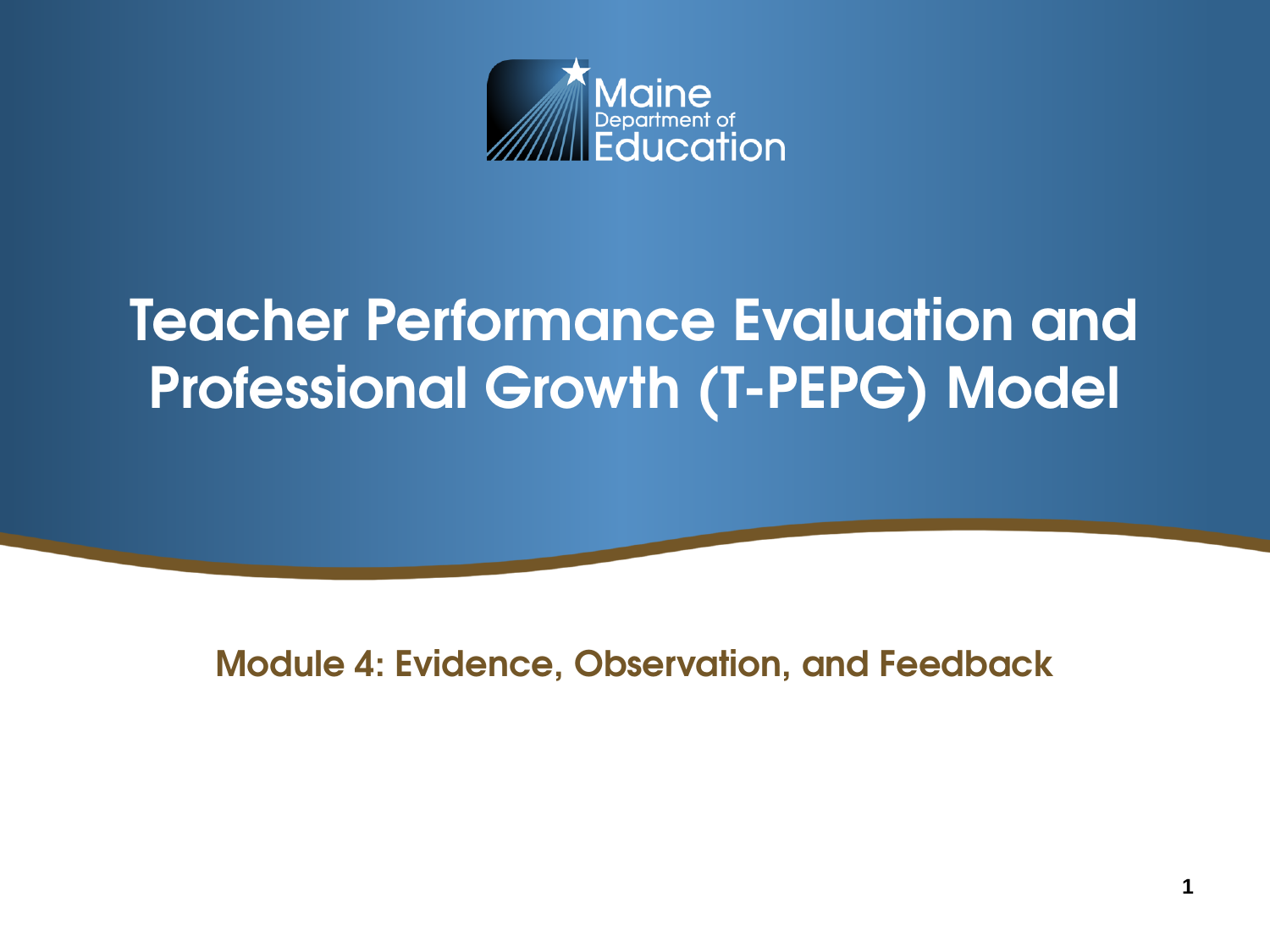

# Teacher Performance Evaluation and Professional Growth (T-PEPG) Model
Module 4: Evidence, Observation, and Feedback

1